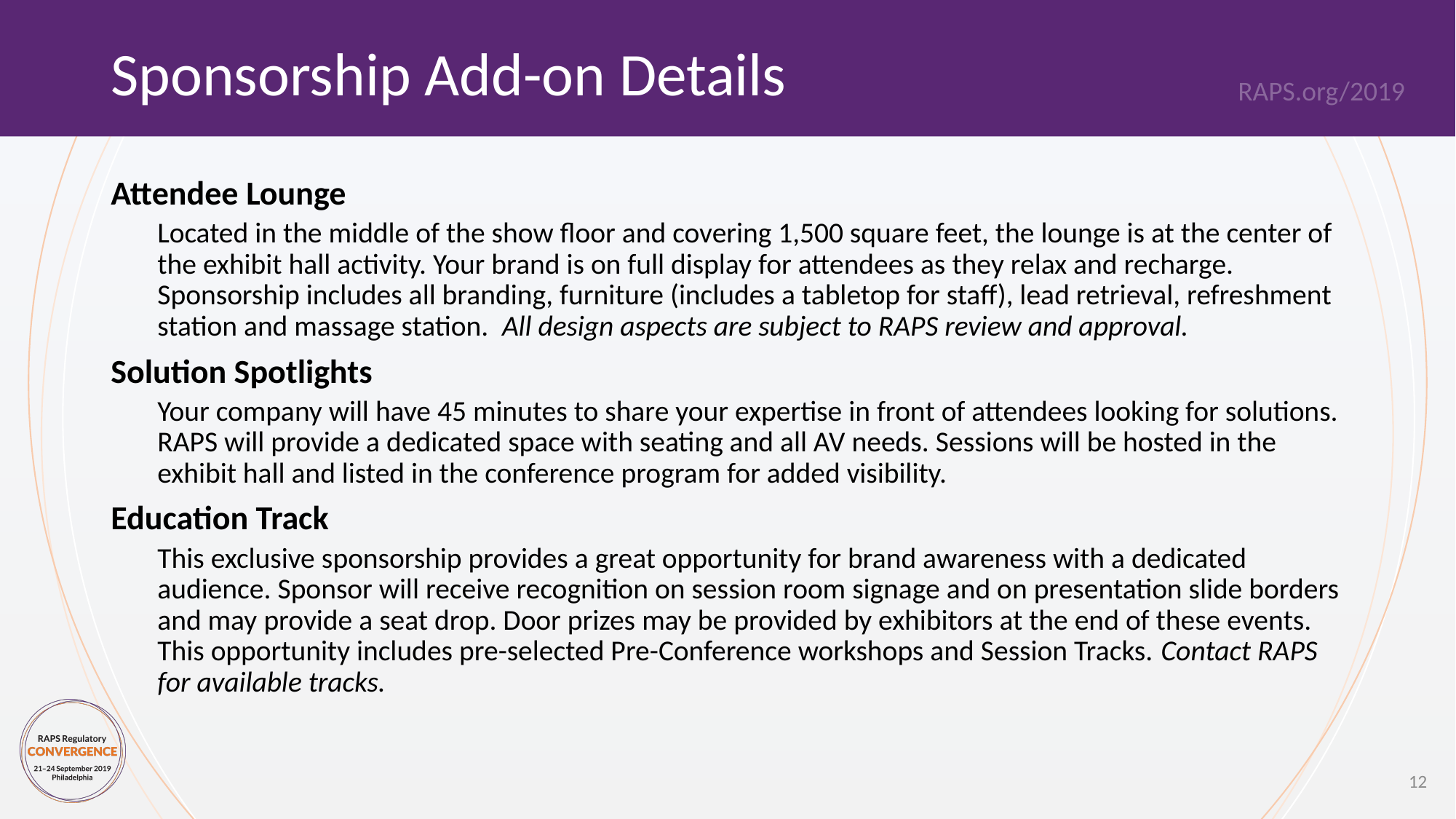

# Sponsorship Add-on Details
Attendee Lounge
Located in the middle of the show floor and covering 1,500 square feet, the lounge is at the center of the exhibit hall activity. Your brand is on full display for attendees as they relax and recharge. Sponsorship includes all branding, furniture (includes a tabletop for staff), lead retrieval, refreshment station and massage station.  All design aspects are subject to RAPS review and approval.
Solution Spotlights
Your company will have 45 minutes to share your expertise in front of attendees looking for solutions. RAPS will provide a dedicated space with seating and all AV needs. Sessions will be hosted in the exhibit hall and listed in the conference program for added visibility.
Education Track
This exclusive sponsorship provides a great opportunity for brand awareness with a dedicated audience. Sponsor will receive recognition on session room signage and on presentation slide borders and may provide a seat drop. Door prizes may be provided by exhibitors at the end of these events. This opportunity includes pre-selected Pre-Conference workshops and Session Tracks. Contact RAPS for available tracks.

12